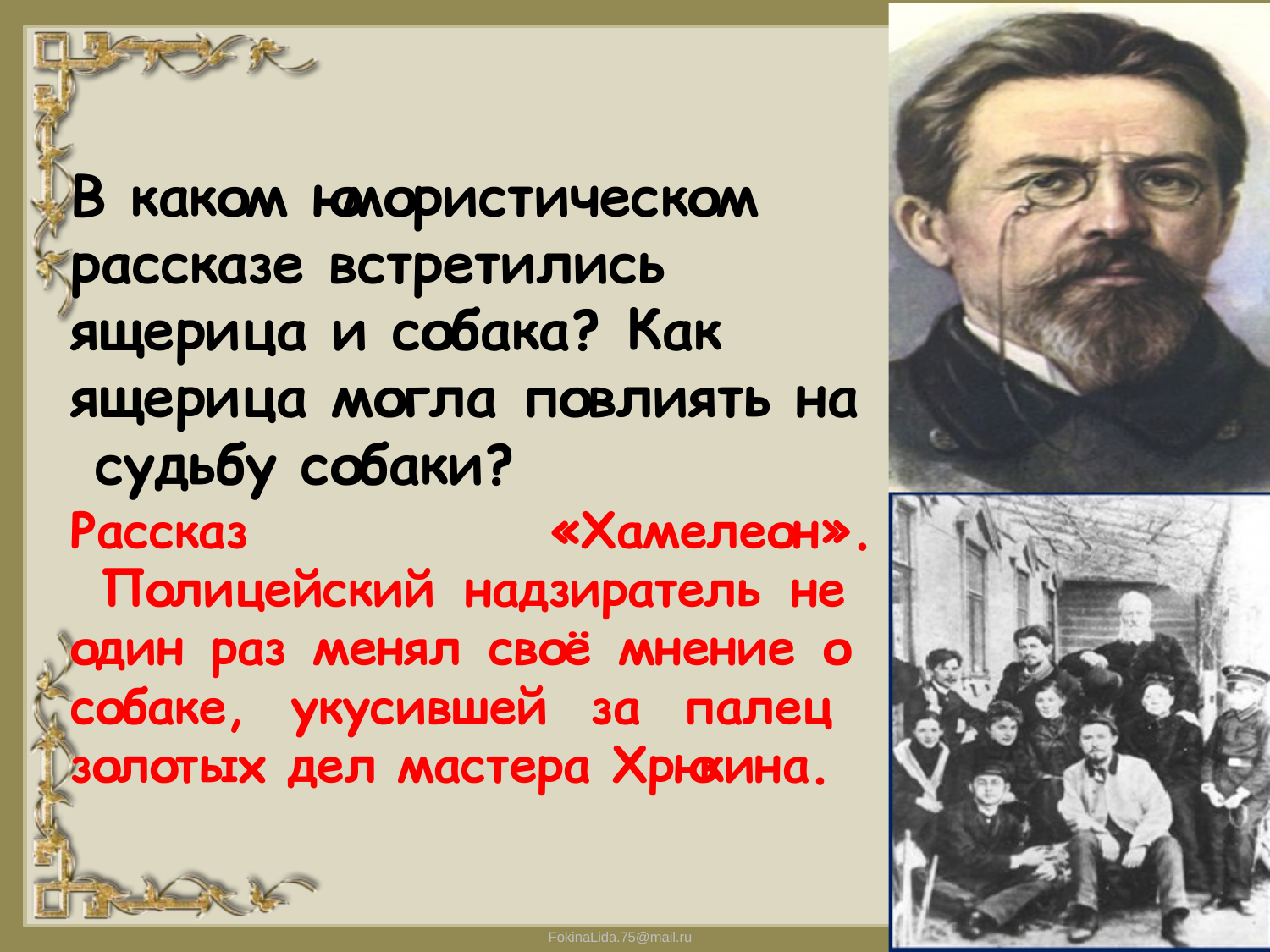

# В каком юмористическом  рассказе встретились  ящерица и собака? Как  ящерица могла повлиять на  судьбу собаки?
Рассказ	«Хамелеон».  Полицейский надзиратель не  один раз менял своё мнение о  собаке, укусившей за палец  золотых дел мастера Хрюкина.

FokinaLida.75@mail.ru